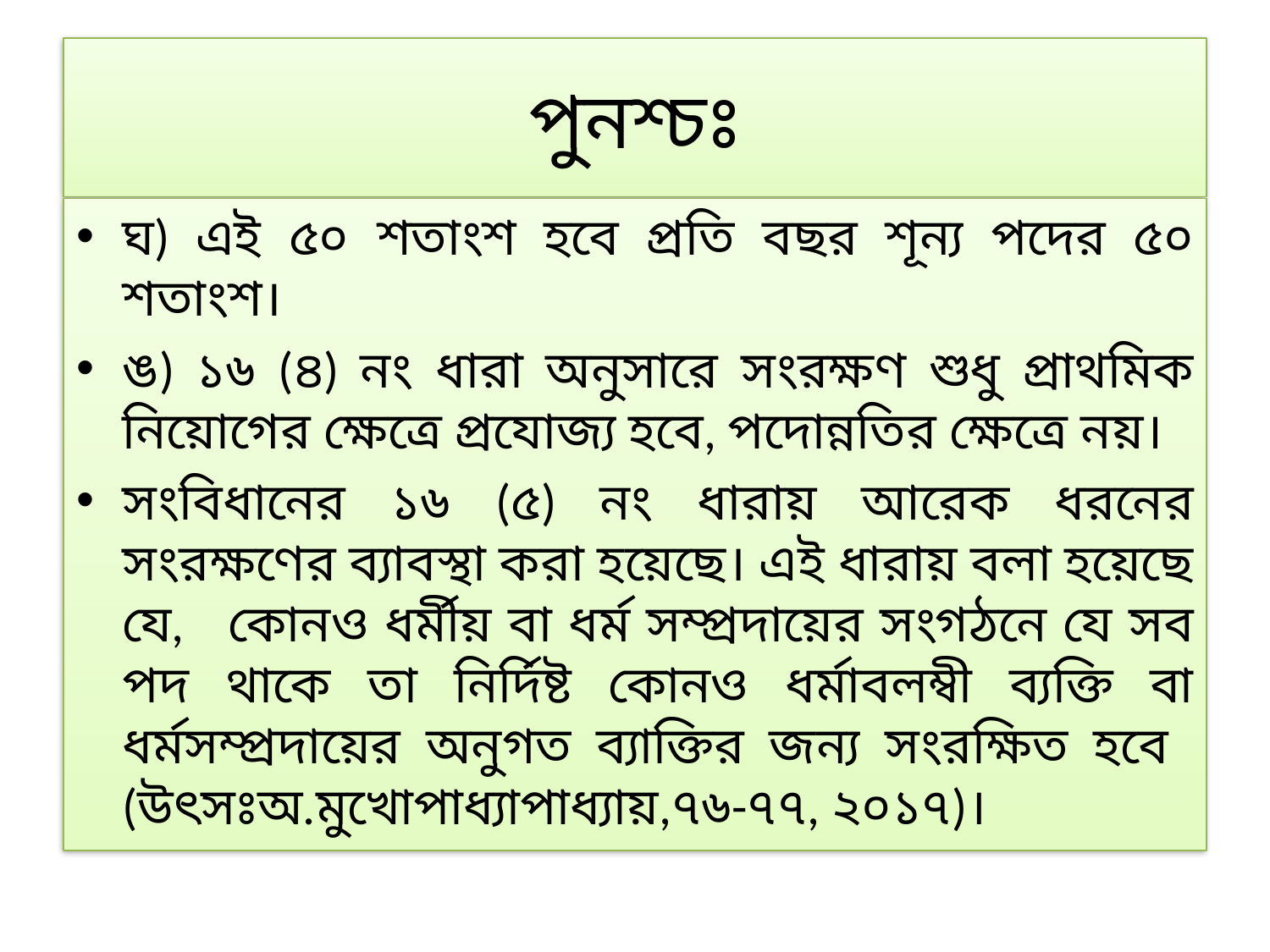

# পুনশ্চঃ
ঘ) এই ৫০ শতাংশ হবে প্রতি বছর শূন্য পদের ৫০ শতাংশ।
ঙ) ১৬ (৪) নং ধারা অনুসারে সংরক্ষণ শুধু প্রাথমিক নিয়োগের ক্ষেত্রে প্রযোজ্য হবে, পদোন্নতির ক্ষেত্রে নয়।
সংবিধানের ১৬ (৫) নং ধারায় আরেক ধরনের সংরক্ষণের ব্যাবস্থা করা হয়েছে। এই ধারায় বলা হয়েছে যে,   কোনও ধর্মীয় বা ধর্ম সম্প্রদায়ের সংগঠনে যে সব পদ থাকে তা নির্দিষ্ট কোনও ধর্মাবলম্বী ব্যক্তি বা ধর্মসম্প্রদায়ের অনুগত ব্যাক্তির জন্য সংরক্ষিত হবে  (উৎসঃঅ.মুখোপাধ্যাপাধ্যায়,৭৬-৭৭, ২০১৭)।